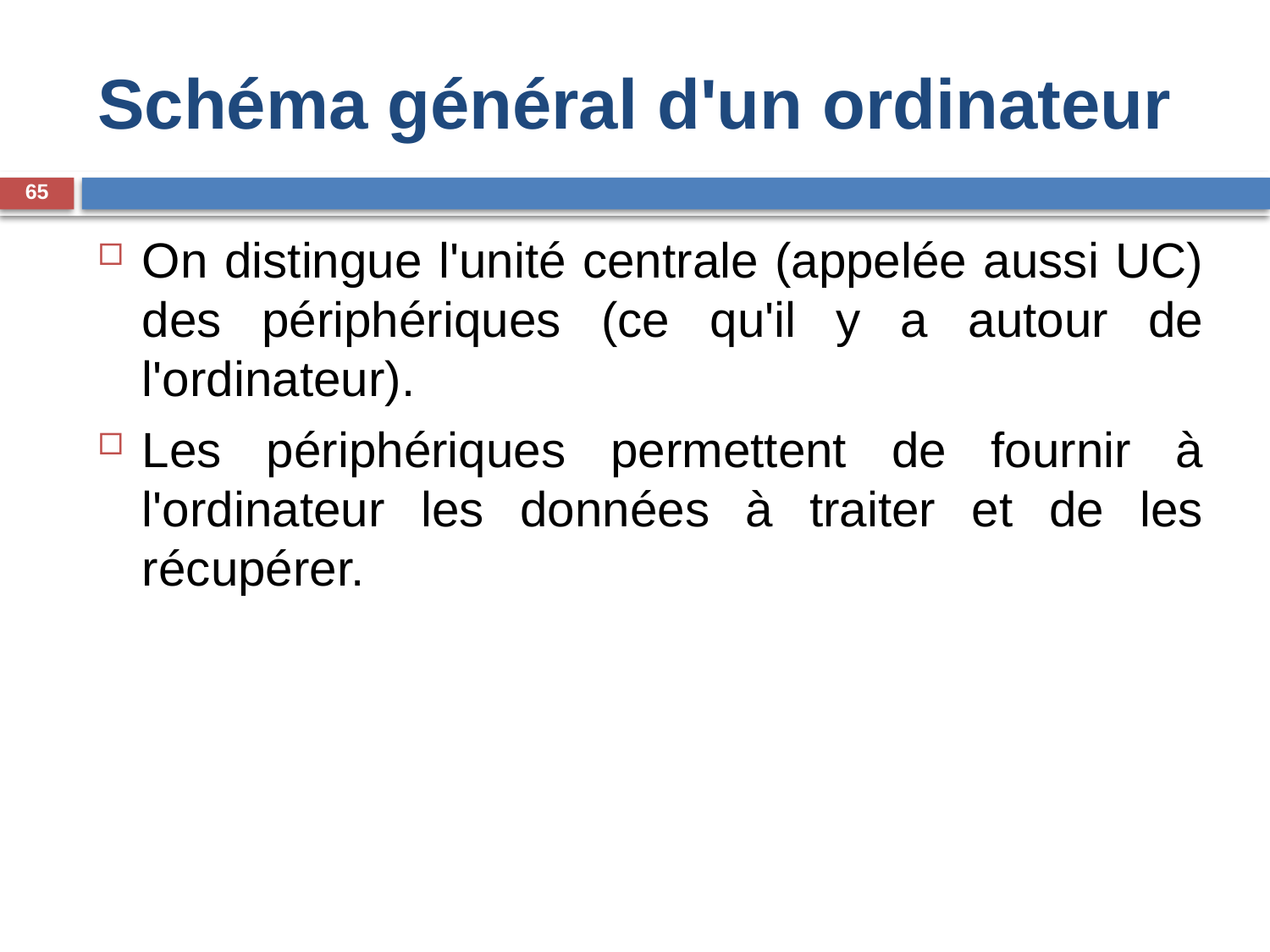

# Schéma général d'un ordinateur
65
On distingue l'unité centrale (appelée aussi UC) des périphériques (ce qu'il y a autour de l'ordinateur).
Les périphériques permettent de fournir à l'ordinateur les données à traiter et de les récupérer.